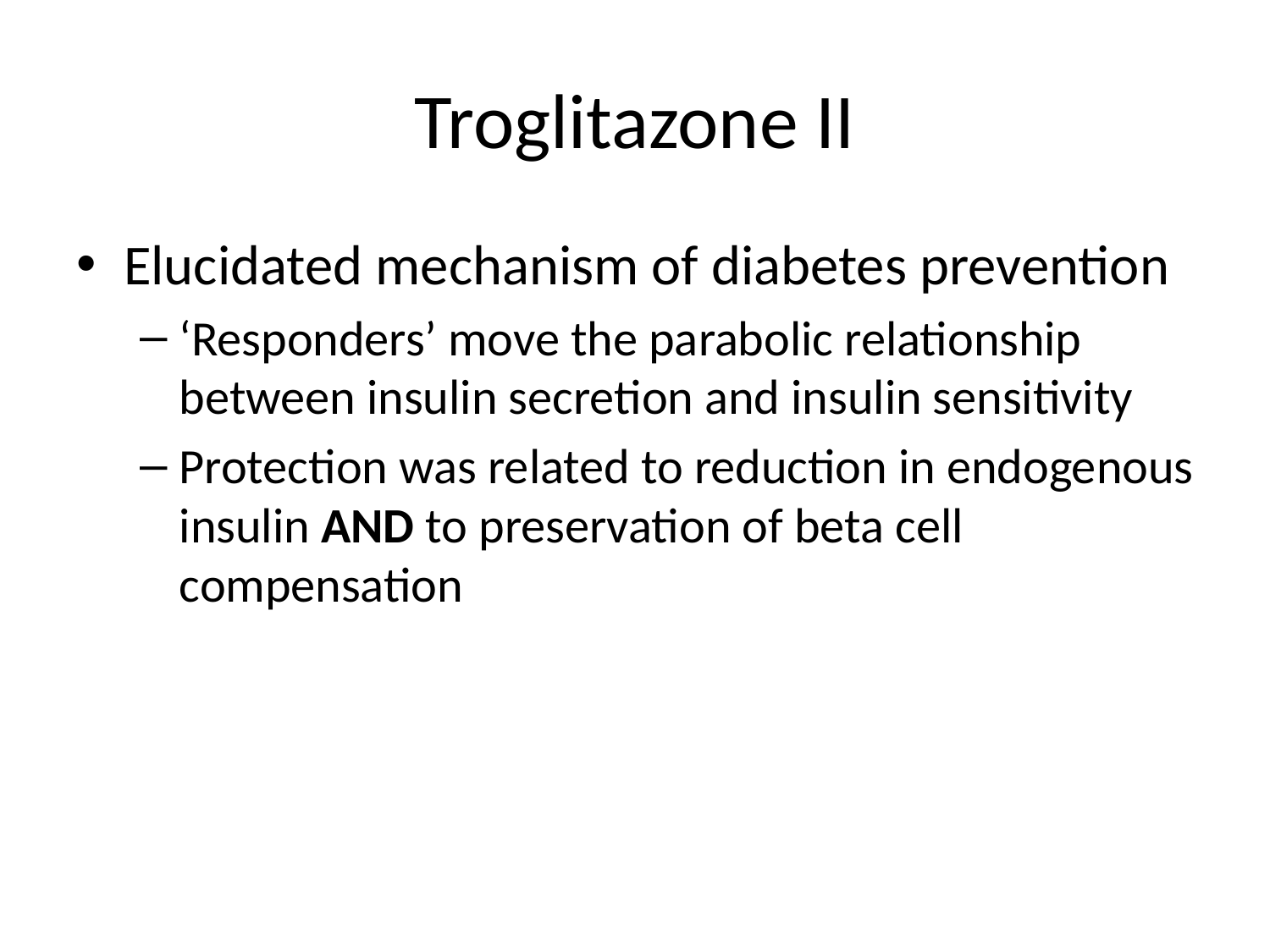

# Troglitazone II
Elucidated mechanism of diabetes prevention
‘Responders’ move the parabolic relationship between insulin secretion and insulin sensitivity
Protection was related to reduction in endogenous insulin AND to preservation of beta cell compensation